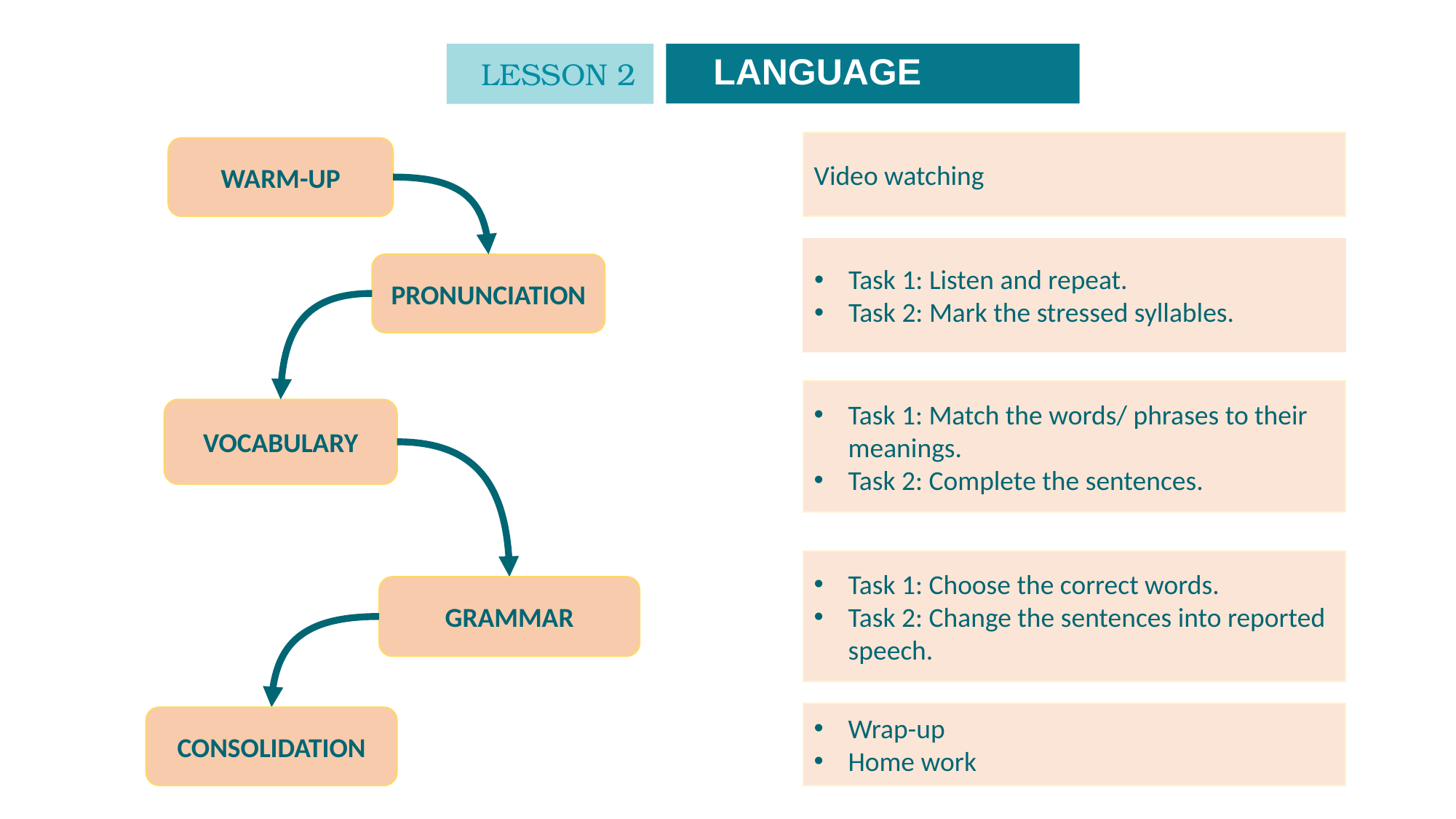

LANGUAGE

LESSON 2
Video watching
WARM-UP
Task 1: Listen and repeat.
Task 2: Mark the stressed syllables.
PRONUNCIATION
Task 1: Match the words/ phrases to their meanings.
Task 2: Complete the sentences.
VOCABULARY
Task 1: Choose the correct words.
Task 2: Change the sentences into reported speech.
GRAMMAR
Wrap-up
Home work
CONSOLIDATION